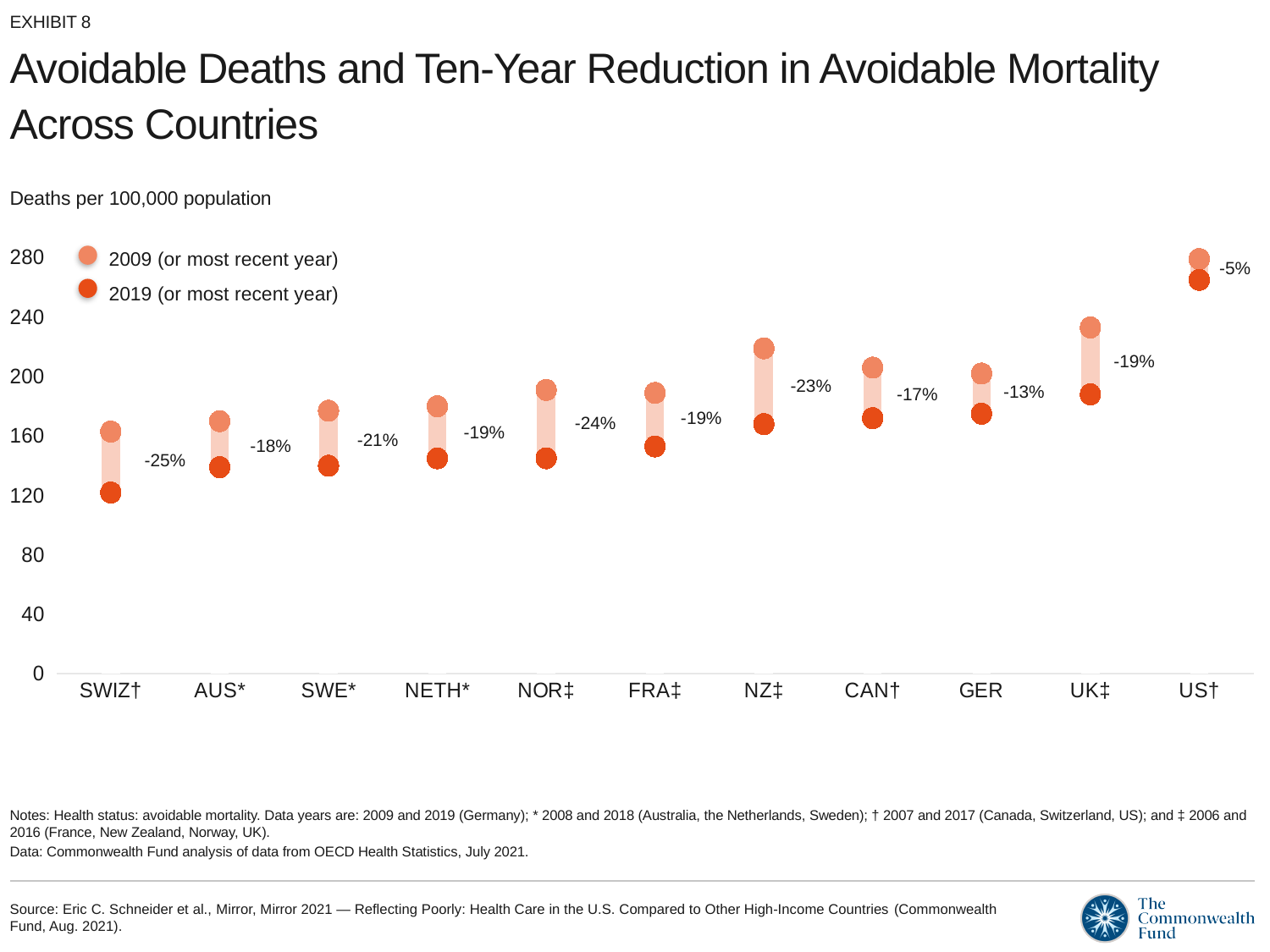

EXHIBIT 8
# Avoidable Deaths and Ten-Year Reduction in Avoidable Mortality Across Countries
Deaths per 100,000 population

### Chart

| Category | Difference | 2019 or most recent year (line) | 2019 spacer | 2009 or most recent year (line) | 2019 or most recent year |
|---|---|---|---|---|---|
| SWIZ† | 163.0 | 122.0 | 122.0 | 163.0 | 122.0 |
| AUS* | 170.0 | 139.0 | 139.0 | 170.0 | 139.0 |
| SWE* | 177.0 | 140.0 | 140.0 | 177.0 | 140.0 |
| NETH* | 180.0 | 145.0 | 145.0 | 180.0 | 145.0 |
| NOR‡ | 191.0 | 145.0 | 145.0 | 191.0 | 145.0 |
| FRA‡ | 189.0 | 153.0 | 153.0 | 189.0 | 153.0 |
| NZ‡ | 219.0 | 168.0 | 168.0 | 219.0 | 168.0 |
| CAN† | 206.0 | 172.0 | 172.0 | 206.0 | 172.0 |
| GER | 202.0 | 175.0 | 175.0 | 202.0 | 175.0 |
| UK‡ | 233.0 | 188.0 | 188.0 | 233.0 | 188.0 |
| US† | 279.0 | 265.0 | 265.0 | 279.0 | 265.0 |
2009 (or most recent year)
2019 (or most recent year)

-5%
-19%
-23%
-13%
-17%
-19%
-24%
-19%
-21%
-18%
-25%
Notes: Health status: avoidable mortality. Data years are: 2009 and 2019 (Germany); * 2008 and 2018 (Australia, the Netherlands, Sweden); † 2007 and 2017 (Canada, Switzerland, US); and ‡ 2006 and 2016 (France, New Zealand, Norway, UK).
Data: Commonwealth Fund analysis of data from OECD Health Statistics, July 2021.